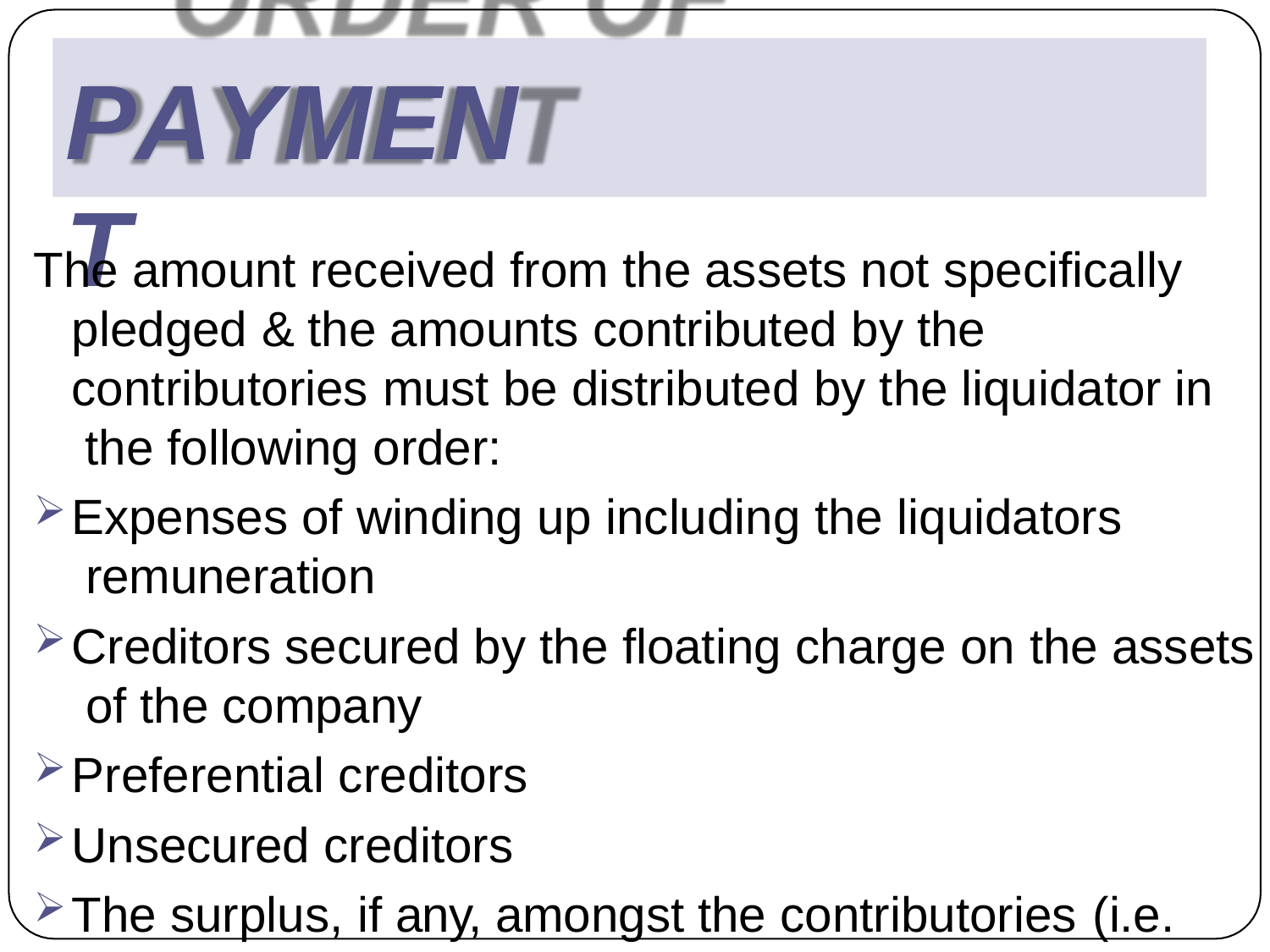

# PAYMENT
The amount received from the assets not specifically  pledged & the amounts contributed by the  contributories must be distributed by the liquidator in  the following order:
Expenses of winding up including the liquidators  remuneration
Creditors secured by the floating charge on the assets  of the company
Preferential creditors
Unsecured creditors
The surplus, if any, amongst the contributories (i.e.